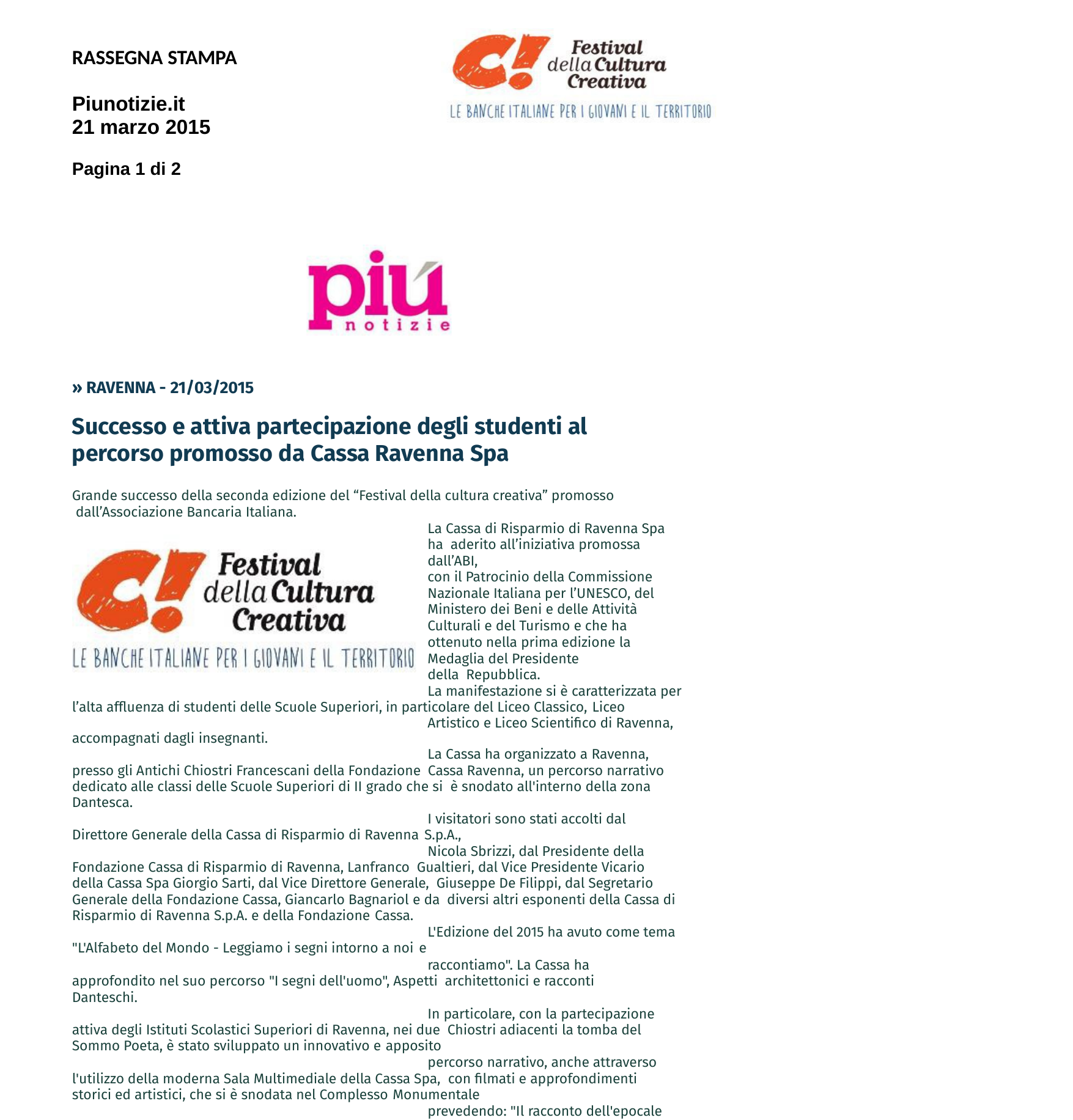

RASSEGNA STAMPA

Piunotizie.it  21 marzo 2015
Pagina 1 di 2

» RAVENNA - 21/03/2015
Successo e attiva partecipazione degli studenti al  percorso promosso da Cassa Ravenna Spa
Grande successo della seconda edizione del “Festival della cultura creativa” promosso  dall’Associazione Bancaria Italiana.
La Cassa di Risparmio di Ravenna Spa ha  aderito all’iniziativa promossa dall’ABI,
con il Patrocinio della Commissione  Nazionale Italiana per l’UNESCO, del  Ministero dei Beni e delle Attività
Culturali e del Turismo e che ha  ottenuto nella prima edizione la
Medaglia del Presidente della  Repubblica.
La manifestazione si è caratterizzata per  l’alta affluenza di studenti delle Scuole Superiori, in particolare del Liceo Classico, Liceo
Artistico e Liceo Scientifico di Ravenna, accompagnati dagli insegnanti.
La Cassa ha organizzato a Ravenna, presso gli Antichi Chiostri Francescani della Fondazione  Cassa Ravenna, un percorso narrativo dedicato alle classi delle Scuole Superiori di II grado che si  è snodato all'interno della zona Dantesca.
I visitatori sono stati accolti dal Direttore Generale della Cassa di Risparmio di Ravenna S.p.A.,
Nicola Sbrizzi, dal Presidente della Fondazione Cassa di Risparmio di Ravenna, Lanfranco  Gualtieri, dal Vice Presidente Vicario della Cassa Spa Giorgio Sarti, dal Vice Direttore Generale,  Giuseppe De Filippi, dal Segretario Generale della Fondazione Cassa, Giancarlo Bagnariol e da  diversi altri esponenti della Cassa di Risparmio di Ravenna S.p.A. e della Fondazione Cassa.
L'Edizione del 2015 ha avuto come tema "L'Alfabeto del Mondo - Leggiamo i segni intorno a noi e
raccontiamo". La Cassa ha approfondito nel suo percorso "I segni dell'uomo", Aspetti  architettonici e racconti Danteschi.
In particolare, con la partecipazione attiva degli Istituti Scolastici Superiori di Ravenna, nei due  Chiostri adiacenti la tomba del Sommo Poeta, è stato sviluppato un innovativo e apposito
percorso narrativo, anche attraverso l'utilizzo della moderna Sala Multimediale della Cassa Spa,  con filmati e approfondimenti storici ed artistici, che si è snodata nel Complesso Monumentale
prevedendo: "Il racconto dell'epocale restauro dei Chiostri Francescani di Ravenna", con  l'esposizione in contraddittorio del dettaglio degli interventi di recupero più rilevanti, tenuto dai